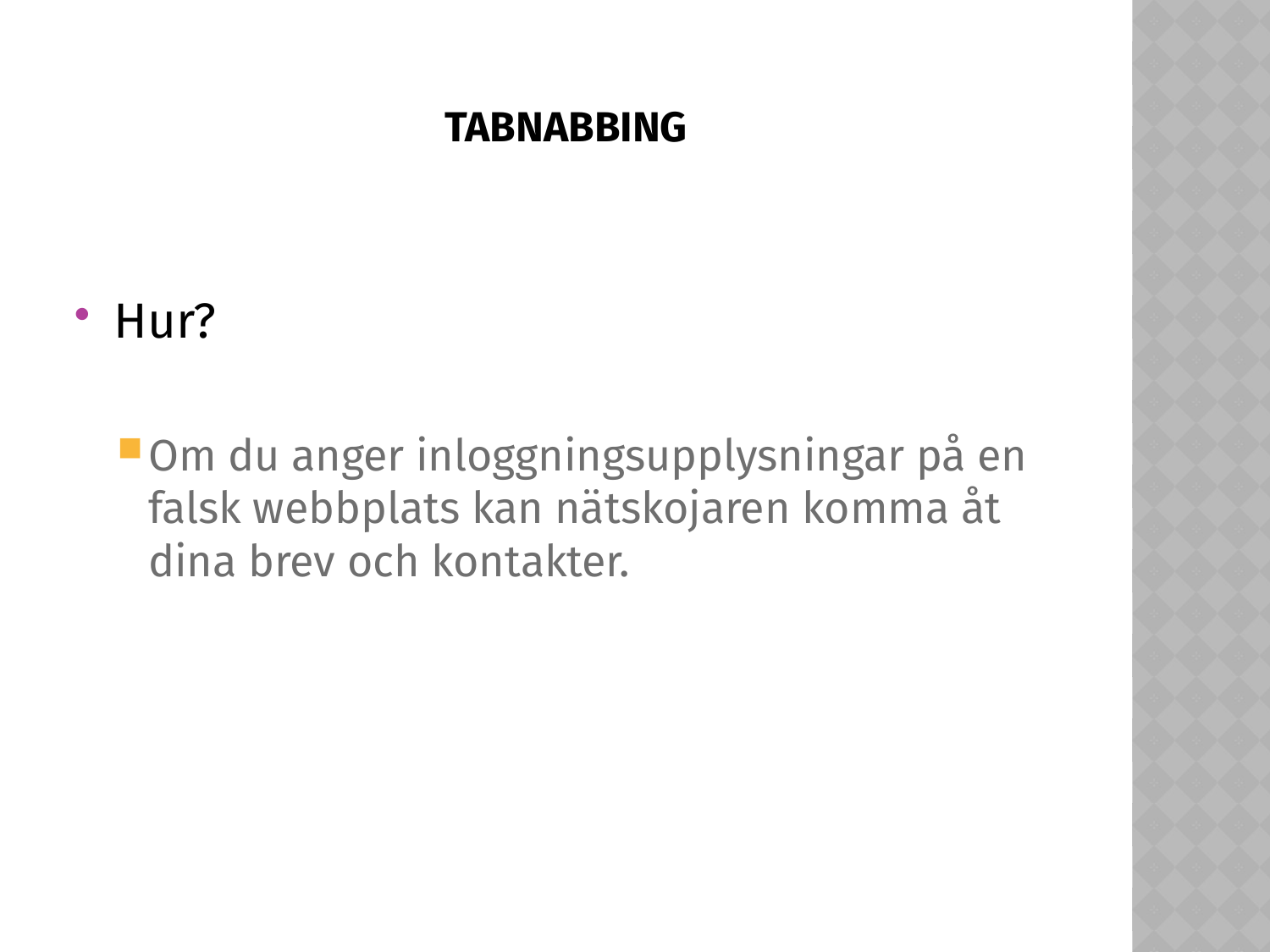

# Tabnabbing

Hur?

Om du anger inloggningsupplysningar på en falsk webbplats kan nätskojaren komma åt dina brev och kontakter.